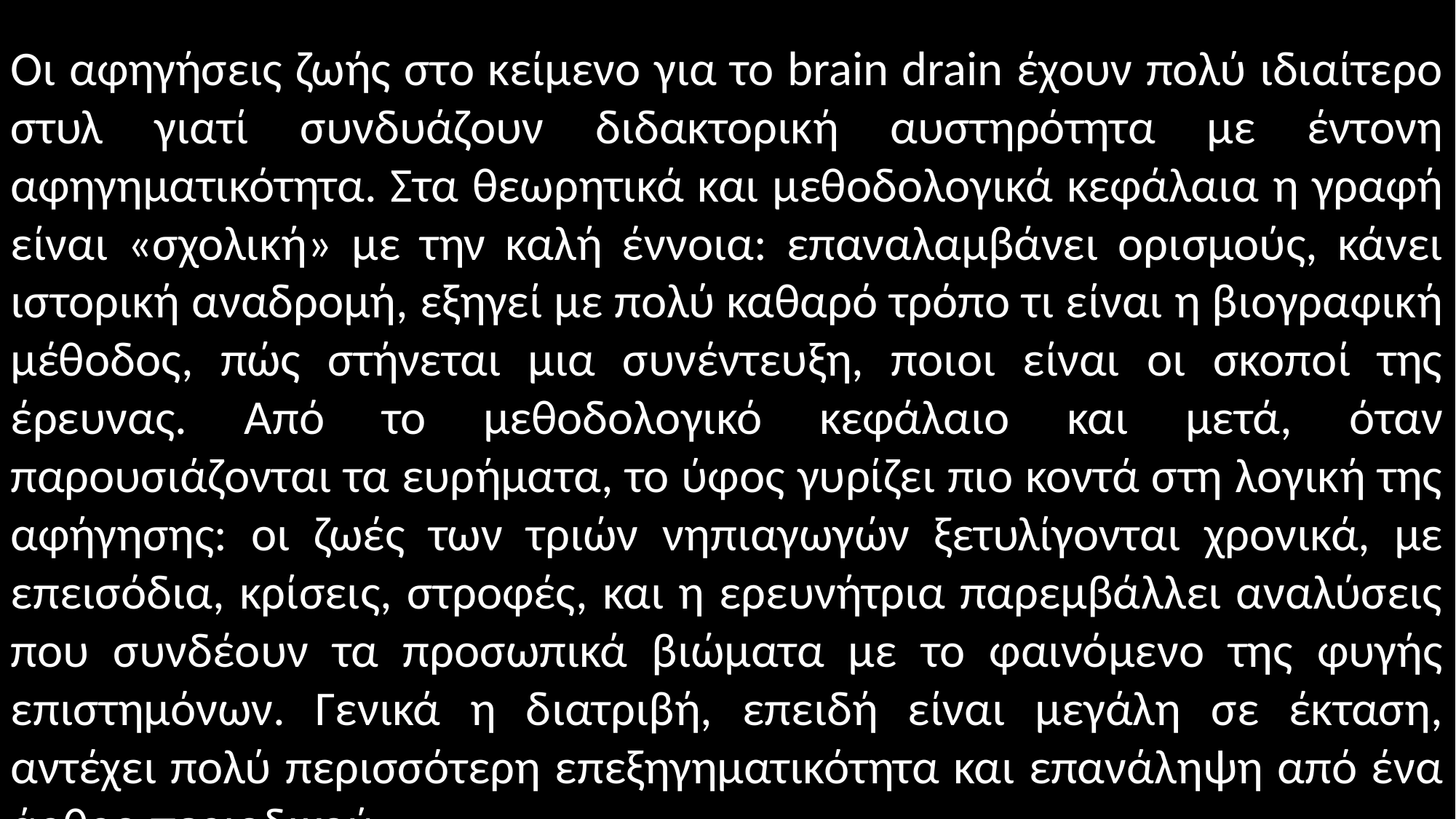

Οι αφηγήσεις ζωής στο κείμενο για το brain drain έχουν πολύ ιδιαίτερο στυλ γιατί συνδυάζουν διδακτορική αυστηρότητα με έντονη αφηγηματικότητα. Στα θεωρητικά και μεθοδολογικά κεφάλαια η γραφή είναι «σχολική» με την καλή έννοια: επαναλαμβάνει ορισμούς, κάνει ιστορική αναδρομή, εξηγεί με πολύ καθαρό τρόπο τι είναι η βιογραφική μέθοδος, πώς στήνεται μια συνέντευξη, ποιοι είναι οι σκοποί της έρευνας. Από το μεθοδολογικό κεφάλαιο και μετά, όταν παρουσιάζονται τα ευρήματα, το ύφος γυρίζει πιο κοντά στη λογική της αφήγησης: οι ζωές των τριών νηπιαγωγών ξετυλίγονται χρονικά, με επεισόδια, κρίσεις, στροφές, και η ερευνήτρια παρεμβάλλει αναλύσεις που συνδέουν τα προσωπικά βιώματα με το φαινόμενο της φυγής επιστημόνων. Γενικά η διατριβή, επειδή είναι μεγάλη σε έκταση, αντέχει πολύ περισσότερη επεξηγηματικότητα και επανάληψη από ένα άρθρο περιοδικού.